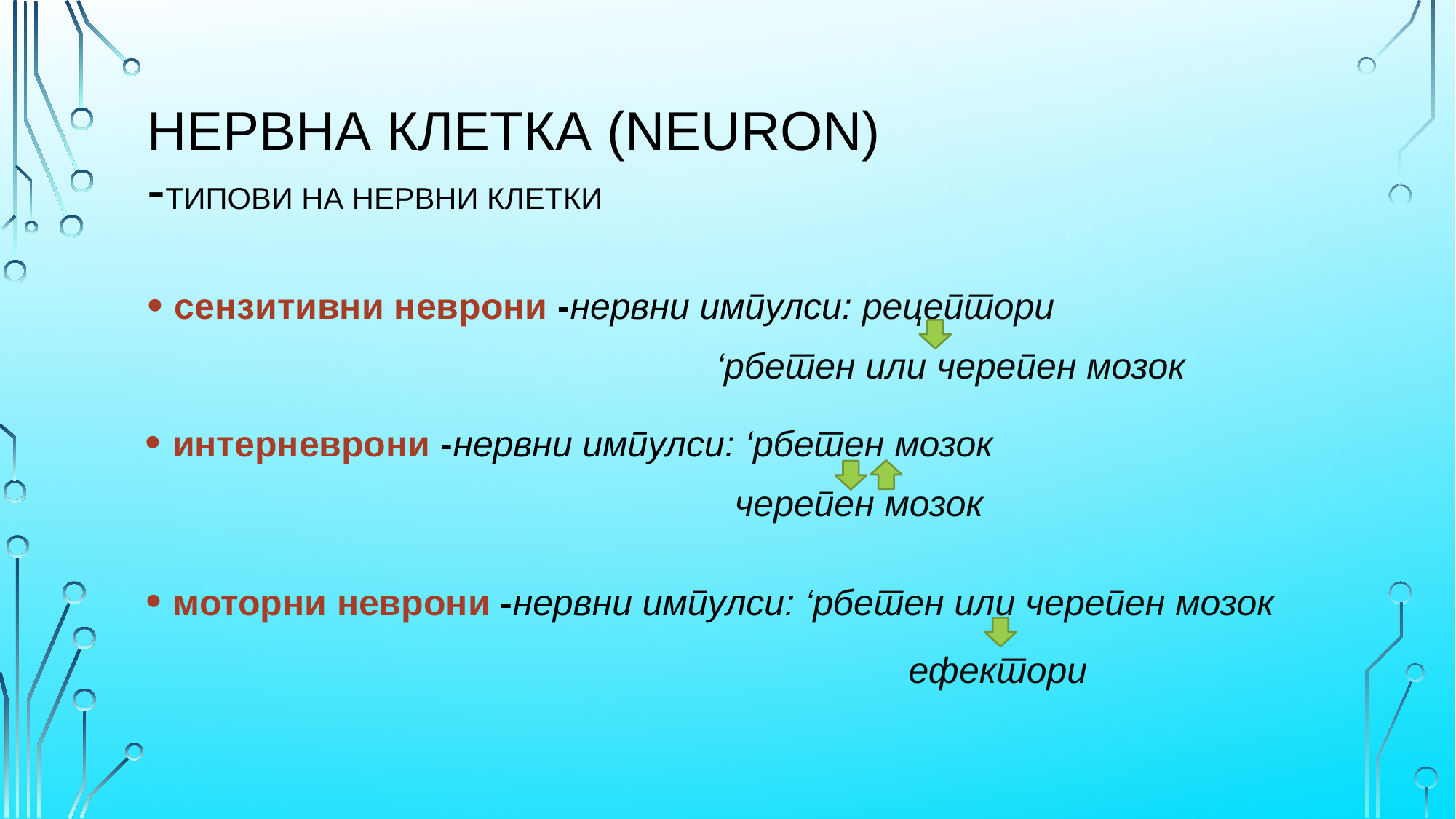

# нервна клетка (neuron) -типови на нервни клетки
сензитивни неврони -нервни импулси: рецептори
             ‘рбетен или черепен мозок

интерневрони -нервни импулси: ‘рбетен мозок
               черепен мозок

моторни неврони -нервни импулси: ‘рбетен или черепен мозок
                                ефектори